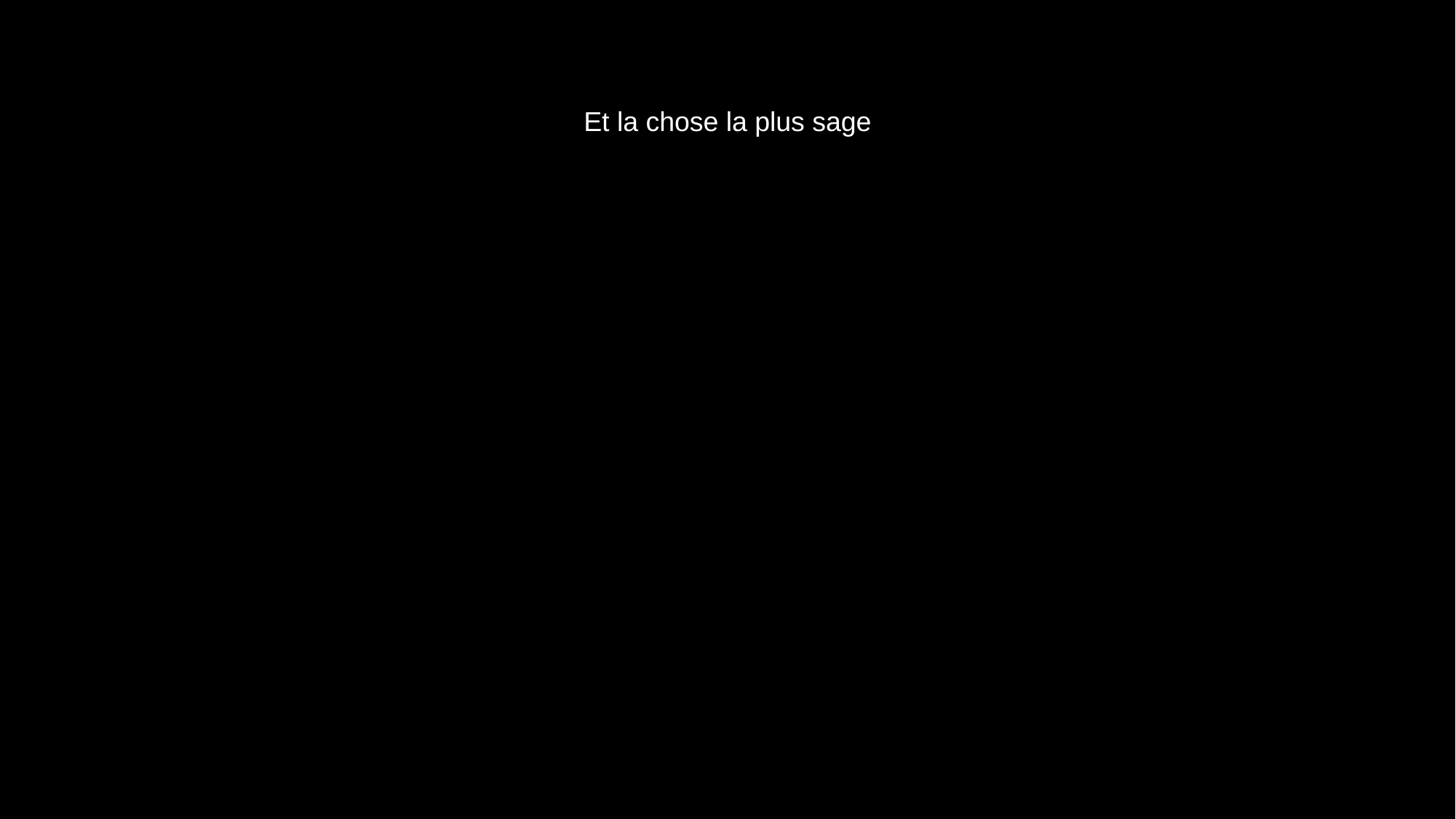

# Et la chose la plus sage